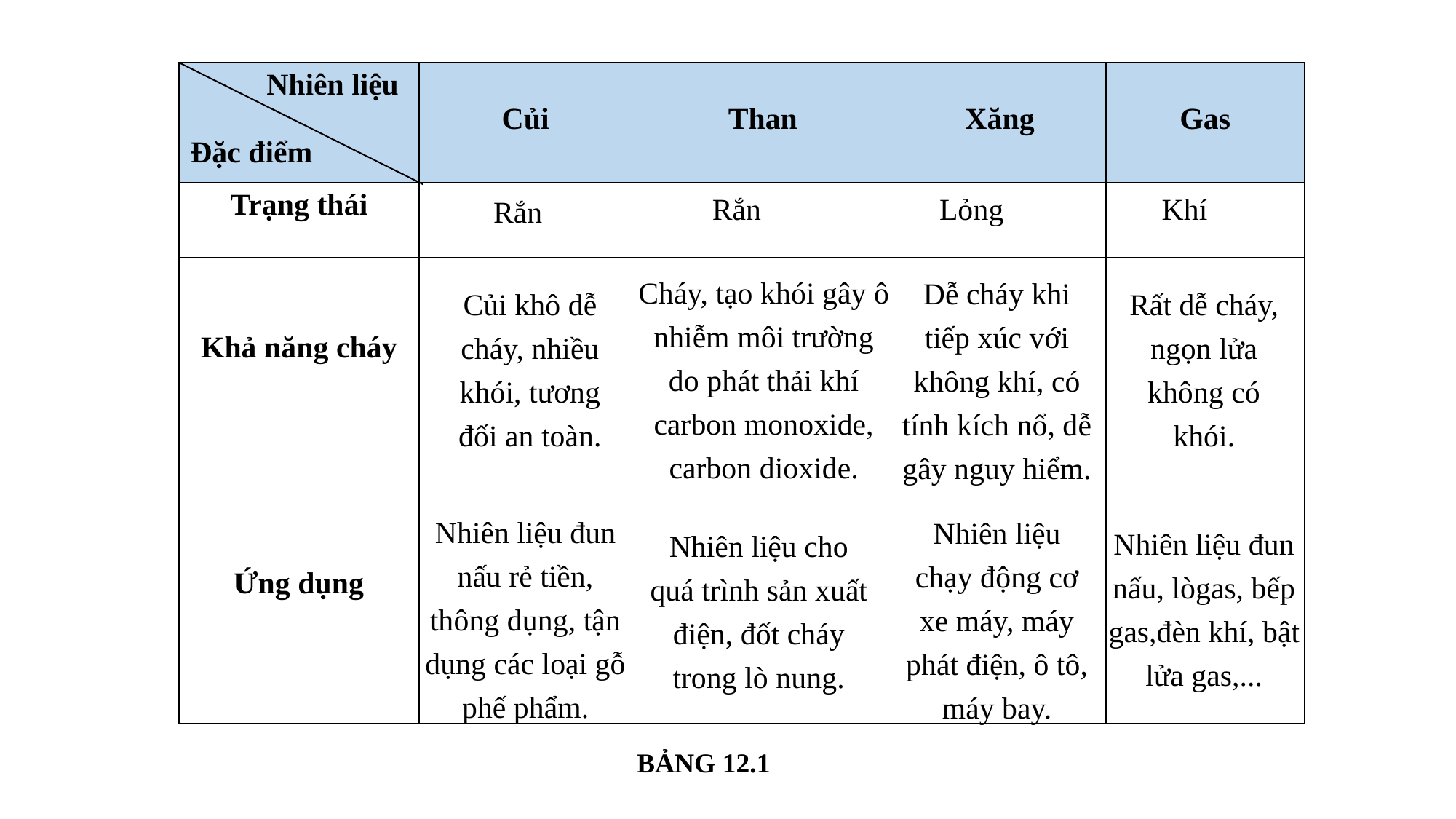

| Nhiên liệu Đặc điểm | Củi | Than | Xăng | Gas |
| --- | --- | --- | --- | --- |
| Trạng thái |  |  |  |  |
| Khả năng cháy |  |  |  |  |
| Ứng dụng |  |  |  |  |
Rắn
Lỏng
Khí
Rắn
Cháy, tạo khói gây ô nhiễm môi trường do phát thải khí carbon monoxide, carbon dioxide.
Dễ cháy khi tiếp xúc với không khí, có tính kích nổ, dễ gây nguy hiểm.
Củi khô dễ cháy, nhiều khói, tương đối an toàn.
Rất dễ cháy, ngọn lửa không có khói.
Nhiên liệu đun nấu rẻ tiền, thông dụng, tận dụng các loại gỗ phế phẩm.
Nhiên liệu chạy động cơ xe máy, máy phát điện, ô tô, máy bay.
Nhiên liệu đun nấu, lògas, bếp gas,đèn khí, bật lửa gas,...
Nhiên liệu cho quá trình sản xuất điện, đốt cháy trong lò nung.
BẢNG 12.1